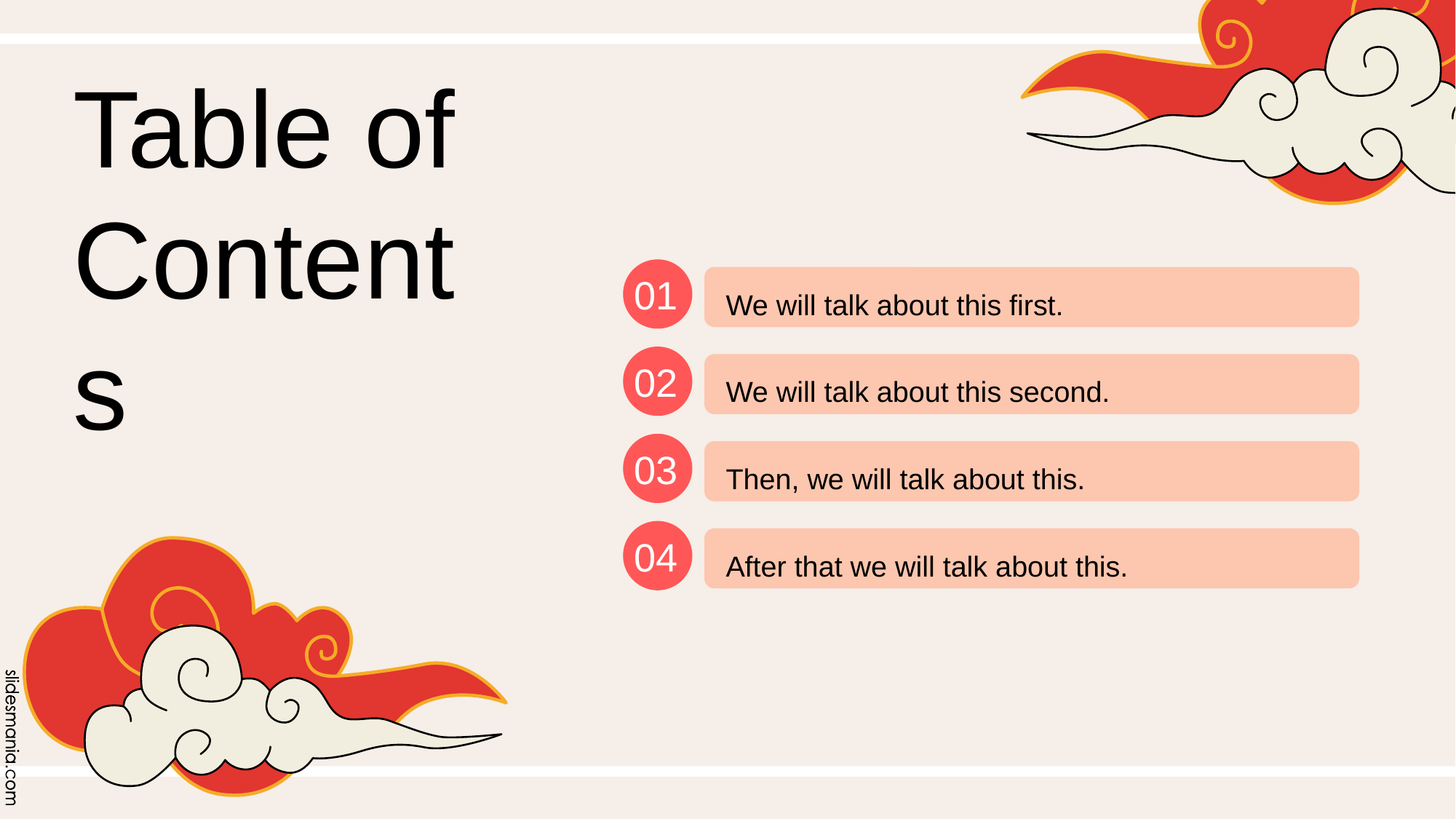

# Table of Contents

01

We will talk about this first.

02
We will talk about this second.

Then, we will talk about this.

03

04
After that we will talk about this.